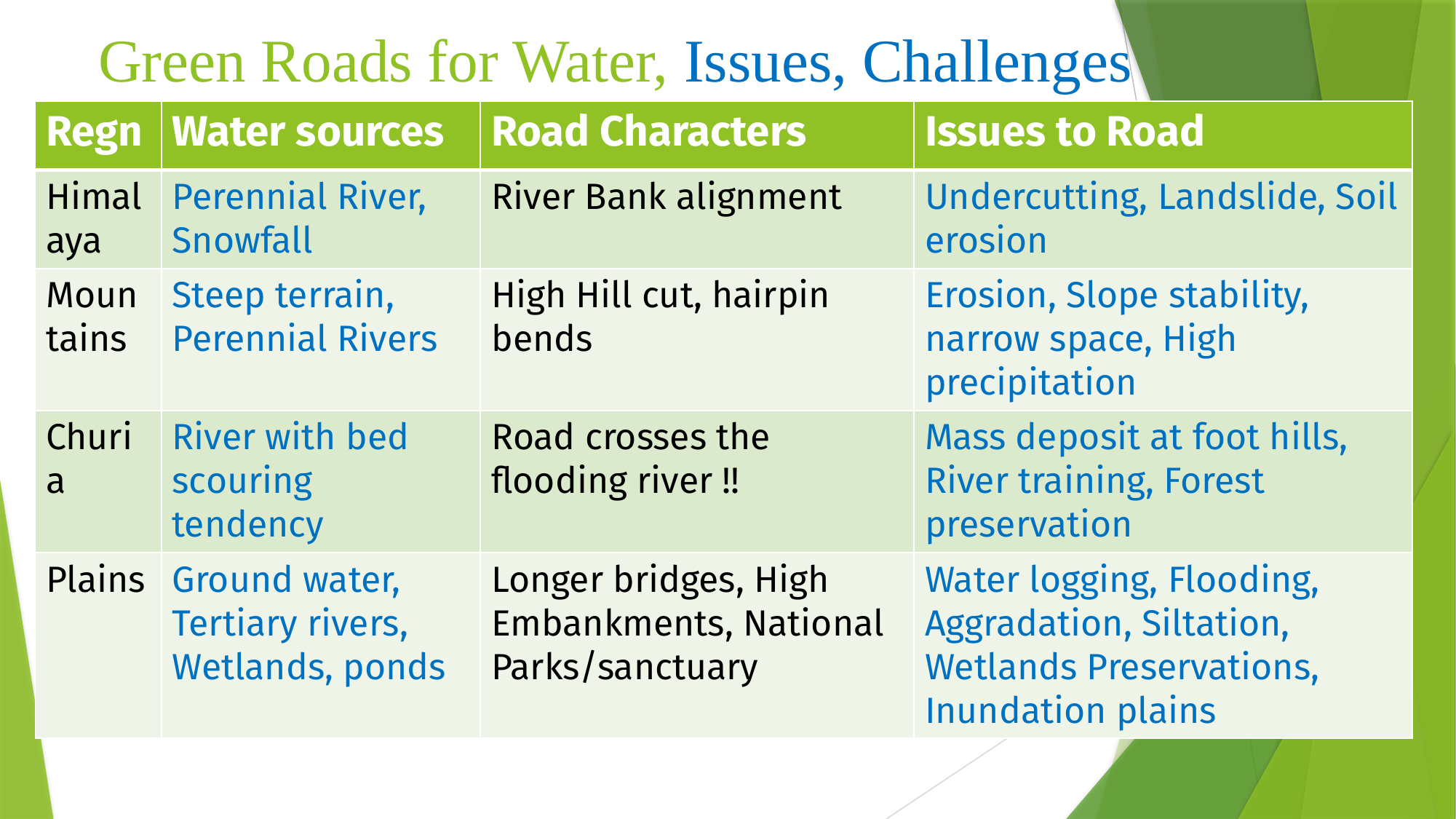

# Green Roads for Water, Issues, Challenges
| Regn | Water sources | Road Characters | Issues to Road |
| --- | --- | --- | --- |
| Himalaya | Perennial River, Snowfall | River Bank alignment | Undercutting, Landslide, Soil erosion |
| Mountains | Steep terrain, Perennial Rivers | High Hill cut, hairpin bends | Erosion, Slope stability, narrow space, High precipitation |
| Churia | River with bed scouring tendency | Road crosses the flooding river !! | Mass deposit at foot hills, River training, Forest preservation |
| Plains | Ground water, Tertiary rivers, Wetlands, ponds | Longer bridges, High Embankments, National Parks/sanctuary | Water logging, Flooding, Aggradation, Siltation, Wetlands Preservations, Inundation plains |